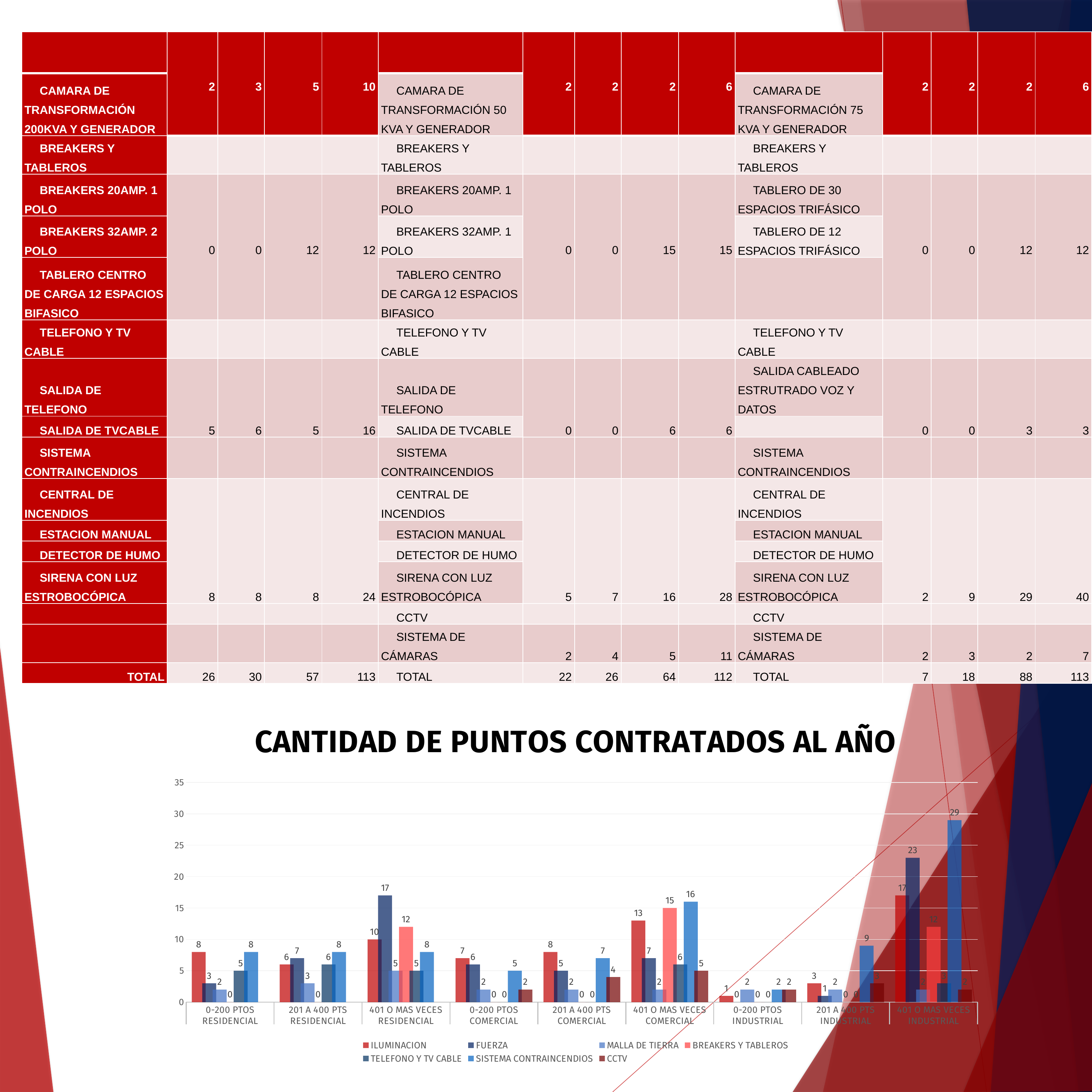

|  | 2 | 3 | 5 | 10 |  | 2 | 2 | 2 | 6 |  | 2 | 2 | 2 | 6 |
| --- | --- | --- | --- | --- | --- | --- | --- | --- | --- | --- | --- | --- | --- | --- |
| CAMARA DE TRANSFORMACIÓN 200KVA Y GENERADOR |  |  |  |  | CAMARA DE TRANSFORMACIÓN 50 KVA Y GENERADOR |  |  |  |  | CAMARA DE TRANSFORMACIÓN 75 KVA Y GENERADOR |  |  |  |  |
| BREAKERS Y TABLEROS |  |  |  |  | BREAKERS Y TABLEROS |  |  |  |  | BREAKERS Y TABLEROS |  |  |  |  |
| BREAKERS 20AMP. 1 POLO | 0 | 0 | 12 | 12 | BREAKERS 20AMP. 1 POLO | 0 | 0 | 15 | 15 | TABLERO DE 30 ESPACIOS TRIFÁSICO | 0 | 0 | 12 | 12 |
| BREAKERS 32AMP. 2 POLO |  |  |  |  | BREAKERS 32AMP. 1 POLO |  |  |  |  | TABLERO DE 12 ESPACIOS TRIFÁSICO |  |  |  |  |
| TABLERO CENTRO DE CARGA 12 ESPACIOS BIFASICO |  |  |  |  | TABLERO CENTRO DE CARGA 12 ESPACIOS BIFASICO |  |  |  |  |  |  |  |  |  |
| TELEFONO Y TV CABLE |  |  |  |  | TELEFONO Y TV CABLE |  |  |  |  | TELEFONO Y TV CABLE |  |  |  |  |
| SALIDA DE TELEFONO | 5 | 6 | 5 | 16 | SALIDA DE TELEFONO | 0 | 0 | 6 | 6 | SALIDA CABLEADO ESTRUTRADO VOZ Y DATOS | 0 | 0 | 3 | 3 |
| SALIDA DE TVCABLE |  |  |  |  | SALIDA DE TVCABLE |  |  |  |  |  |  |  |  |  |
| SISTEMA CONTRAINCENDIOS |  |  |  |  | SISTEMA CONTRAINCENDIOS |  |  |  |  | SISTEMA CONTRAINCENDIOS |  |  |  |  |
| CENTRAL DE INCENDIOS | 8 | 8 | 8 | 24 | CENTRAL DE INCENDIOS | 5 | 7 | 16 | 28 | CENTRAL DE INCENDIOS | 2 | 9 | 29 | 40 |
| ESTACION MANUAL |  |  |  |  | ESTACION MANUAL |  |  |  |  | ESTACION MANUAL |  |  |  |  |
| DETECTOR DE HUMO |  |  |  |  | DETECTOR DE HUMO |  |  |  |  | DETECTOR DE HUMO |  |  |  |  |
| SIRENA CON LUZ ESTROBOCÓPICA |  |  |  |  | SIRENA CON LUZ ESTROBOCÓPICA |  |  |  |  | SIRENA CON LUZ ESTROBOCÓPICA |  |  |  |  |
|  |  |  |  |  | CCTV |  |  |  |  | CCTV |  |  |  |  |
|  |  |  |  |  | SISTEMA DE CÁMARAS | 2 | 4 | 5 | 11 | SISTEMA DE CÁMARAS | 2 | 3 | 2 | 7 |
| TOTAL | 26 | 30 | 57 | 113 | TOTAL | 22 | 26 | 64 | 112 | TOTAL | 7 | 18 | 88 | 113 |
#

### Chart: CANTIDAD DE PUNTOS CONTRATADOS AL AÑO

| Category | ILUMINACION | FUERZA | MALLA DE TIERRA | BREAKERS Y TABLEROS | TELEFONO Y TV CABLE | SISTEMA CONTRAINCENDIOS | CCTV |
|---|---|---|---|---|---|---|---|
| 0-200 PTOS | 8.0 | 3.0 | 2.0 | 0.0 | 5.0 | 8.0 | None |
| 201 A 400 PTS | 6.0 | 7.0 | 3.0 | 0.0 | 6.0 | 8.0 | None |
| 401 O MAS VECES | 10.0 | 17.0 | 5.0 | 12.0 | 5.0 | 8.0 | None |
| 0-200 PTOS | 7.0 | 6.0 | 2.0 | 0.0 | 0.0 | 5.0 | 2.0 |
| 201 A 400 PTS | 8.0 | 5.0 | 2.0 | 0.0 | 0.0 | 7.0 | 4.0 |
| 401 O MAS VECES | 13.0 | 7.0 | 2.0 | 15.0 | 6.0 | 16.0 | 5.0 |
| 0-200 PTOS | 1.0 | 0.0 | 2.0 | 0.0 | 0.0 | 2.0 | 2.0 |
| 201 A 400 PTS | 3.0 | 1.0 | 2.0 | 0.0 | 0.0 | 9.0 | 3.0 |
| 401 O MAS VECES | 17.0 | 23.0 | 2.0 | 12.0 | 3.0 | 29.0 | 2.0 |